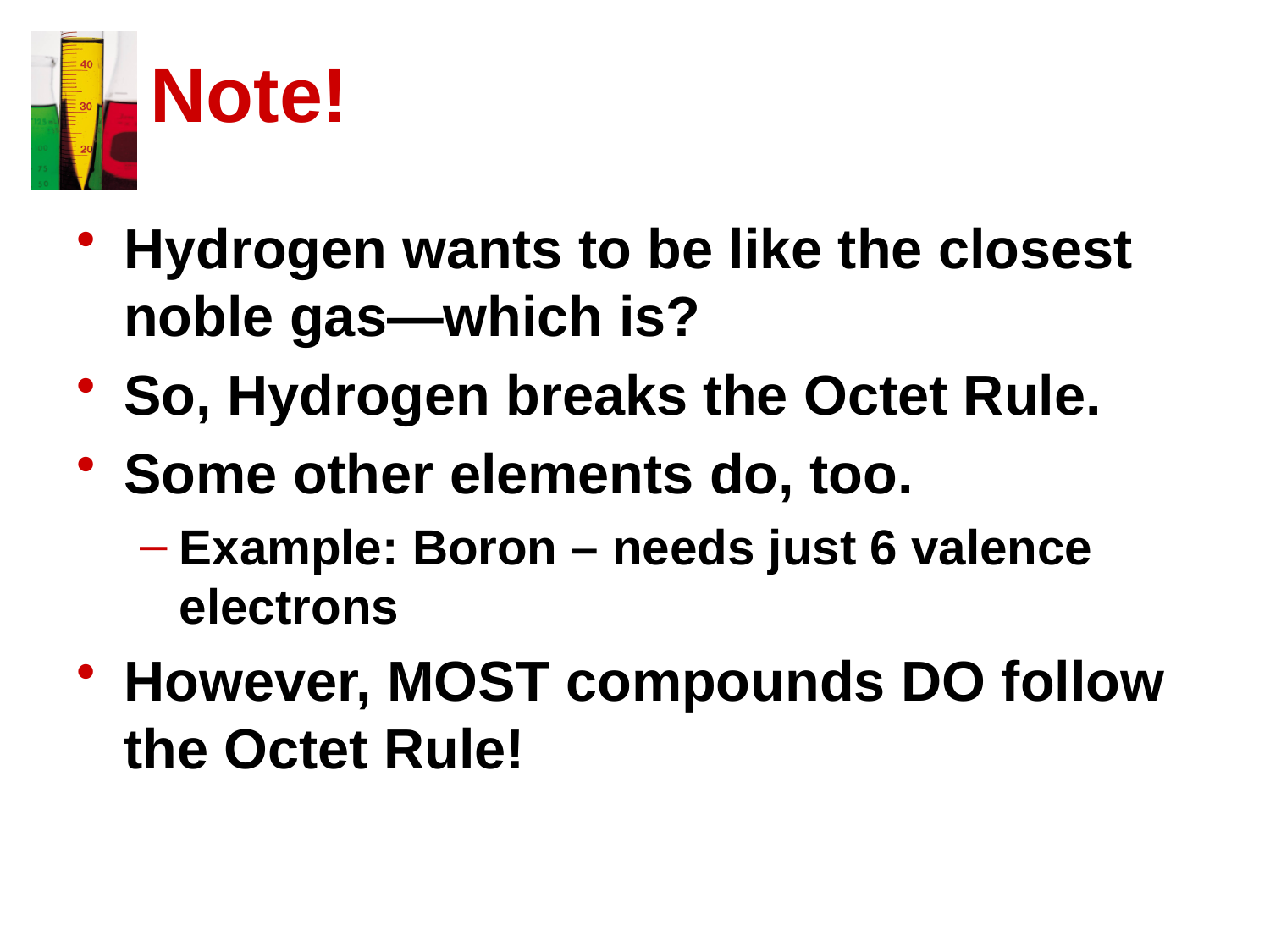

# Note!
Hydrogen wants to be like the closest noble gas—which is?
So, Hydrogen breaks the Octet Rule.
Some other elements do, too.
Example: Boron – needs just 6 valence electrons
However, MOST compounds DO follow the Octet Rule!